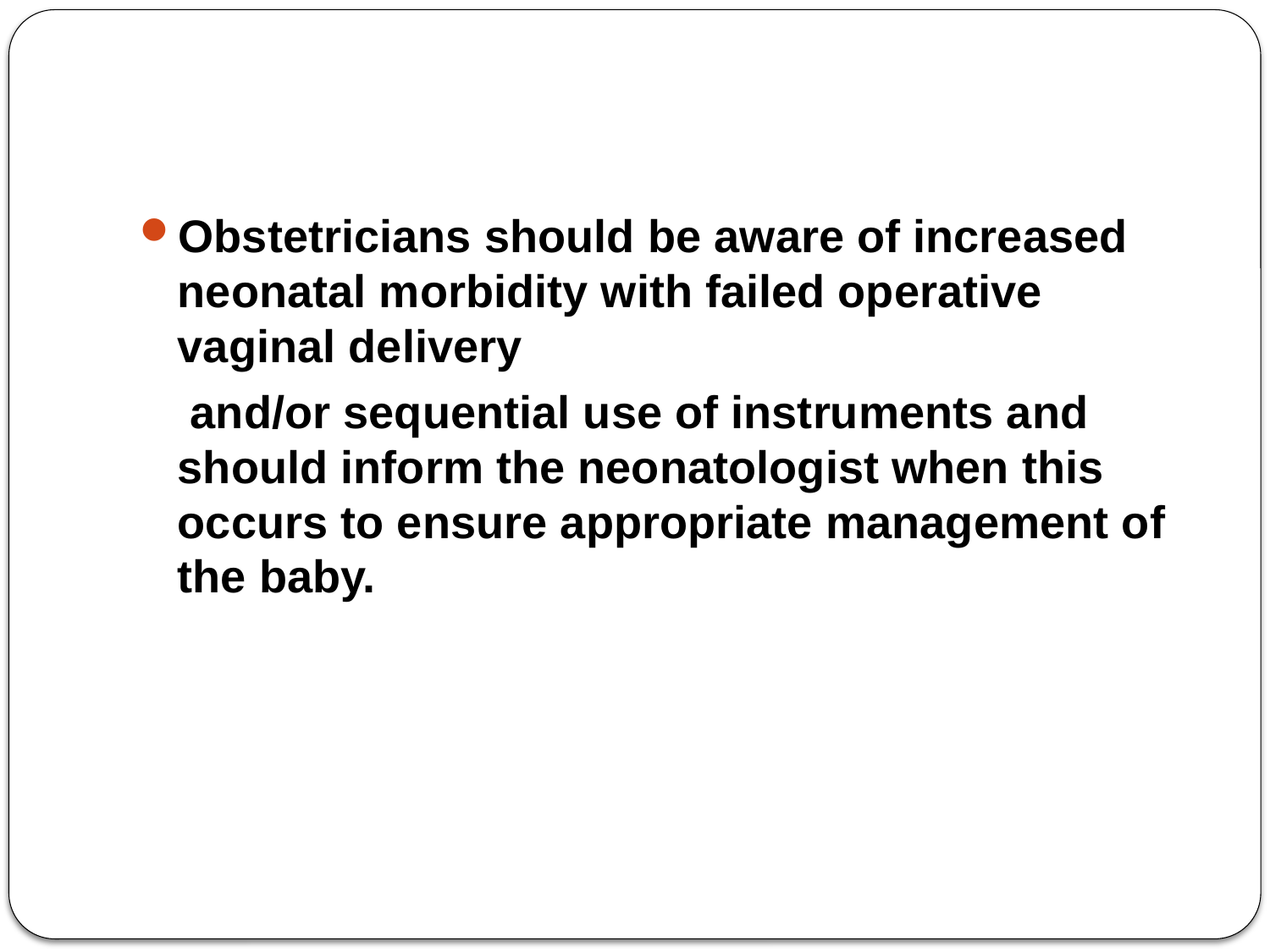

#
Obstetricians should be aware of increased neonatal morbidity with failed operative vaginal delivery
    and/or sequential use of instruments and should inform the neonatologist when this occurs to ensure appropriate management of the baby.